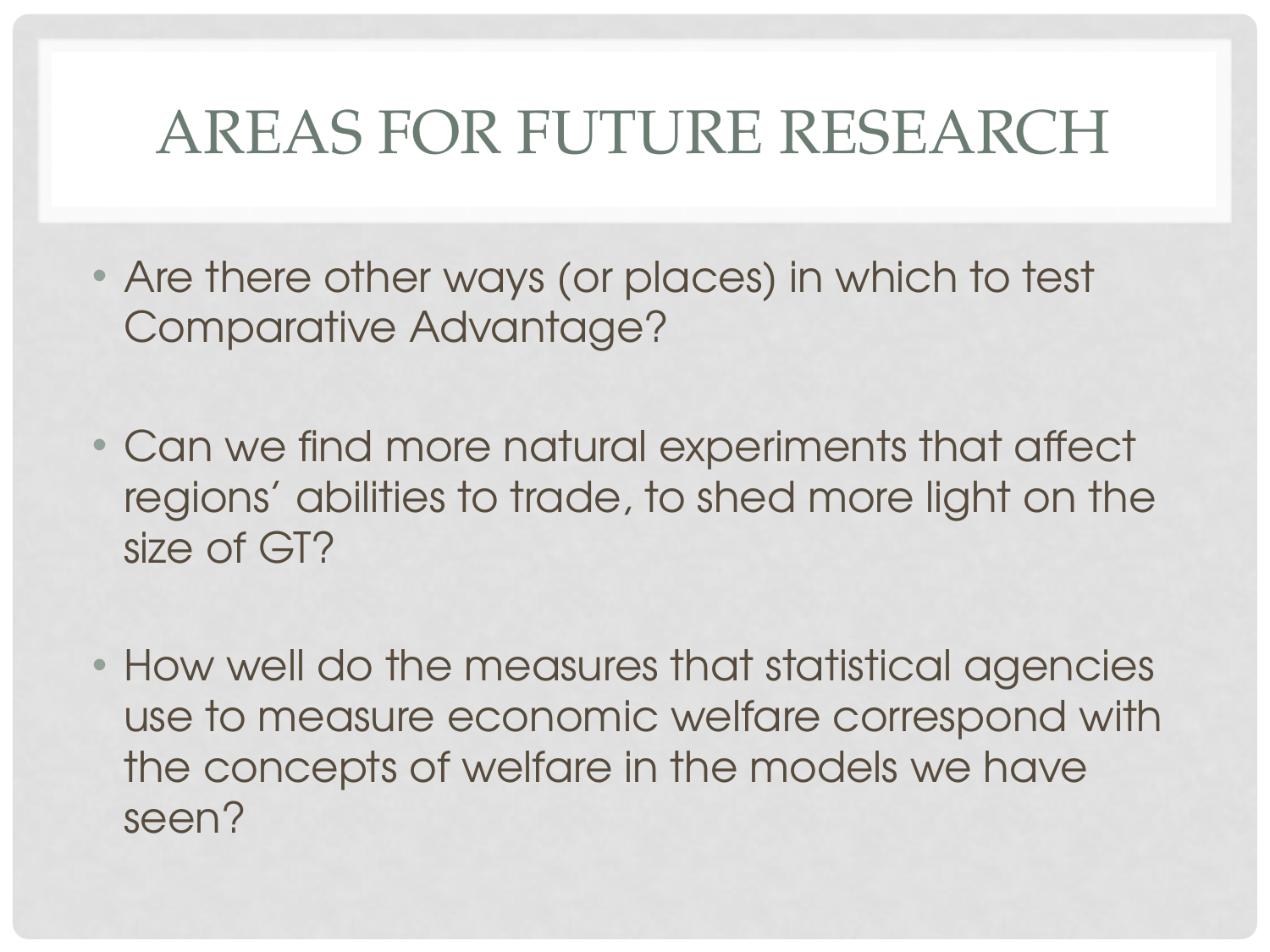

# Areas for future research
Are there other ways (or places) in which to test Comparative Advantage?

Can we find more natural experiments that affect regions’ abilities to trade, to shed more light on the size of GT?

How well do the measures that statistical agencies use to measure economic welfare correspond with the concepts of welfare in the models we have seen?